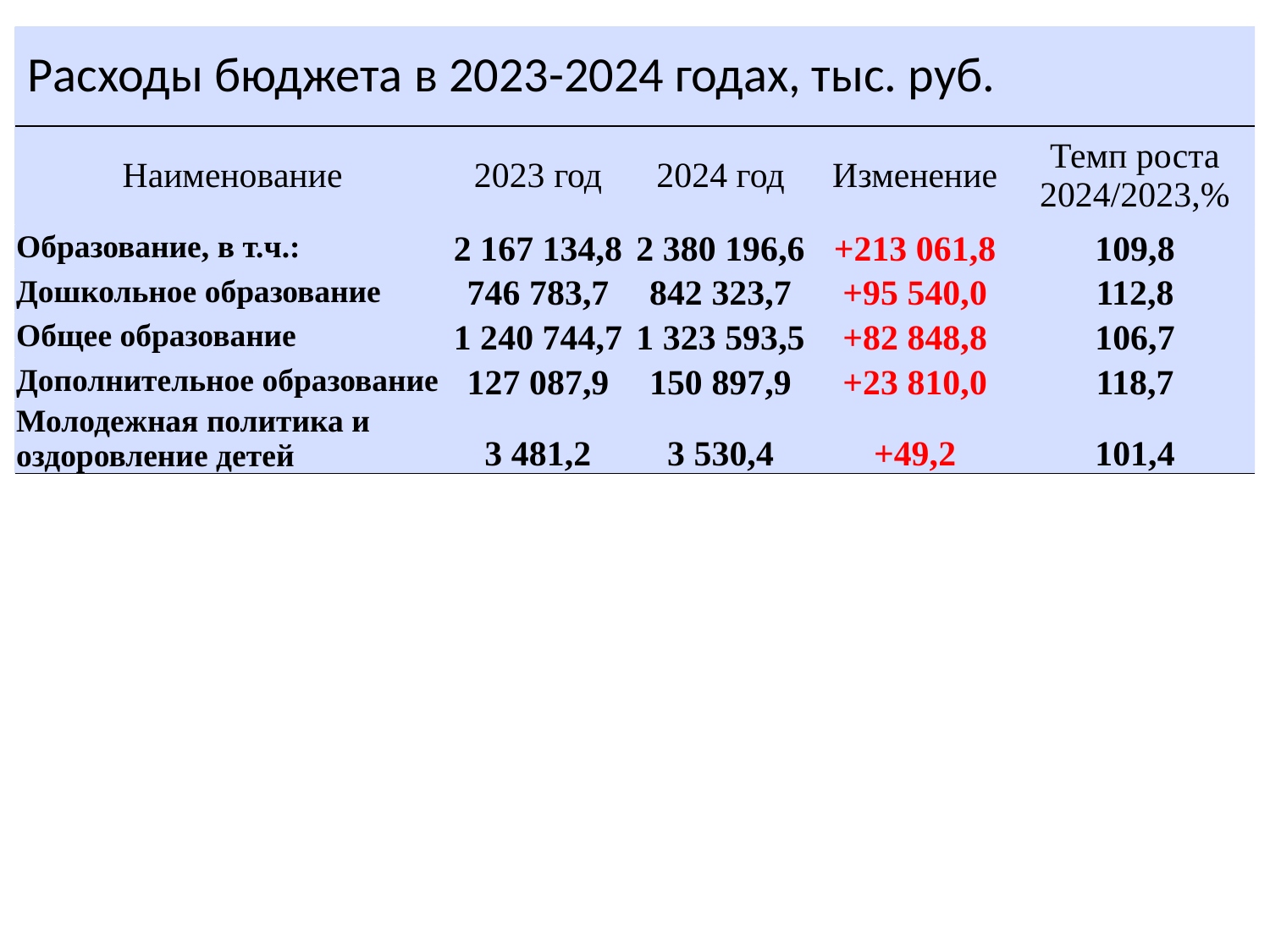

# Расходы бюджета в 2023-2024 годах, тыс. руб.
| Наименование | 2023 год | 2024 год | Изменение | Темп роста 2024/2023,% |
| --- | --- | --- | --- | --- |
| Образование, в т.ч.: | 2 167 134,8 | 2 380 196,6 | +213 061,8 | 109,8 |
| Дошкольное образование | 746 783,7 | 842 323,7 | +95 540,0 | 112,8 |
| Общее образование | 1 240 744,7 | 1 323 593,5 | +82 848,8 | 106,7 |
| Дополнительное образование | 127 087,9 | 150 897,9 | +23 810,0 | 118,7 |
| Молодежная политика и оздоровление детей | 3 481,2 | 3 530,4 | +49,2 | 101,4 |